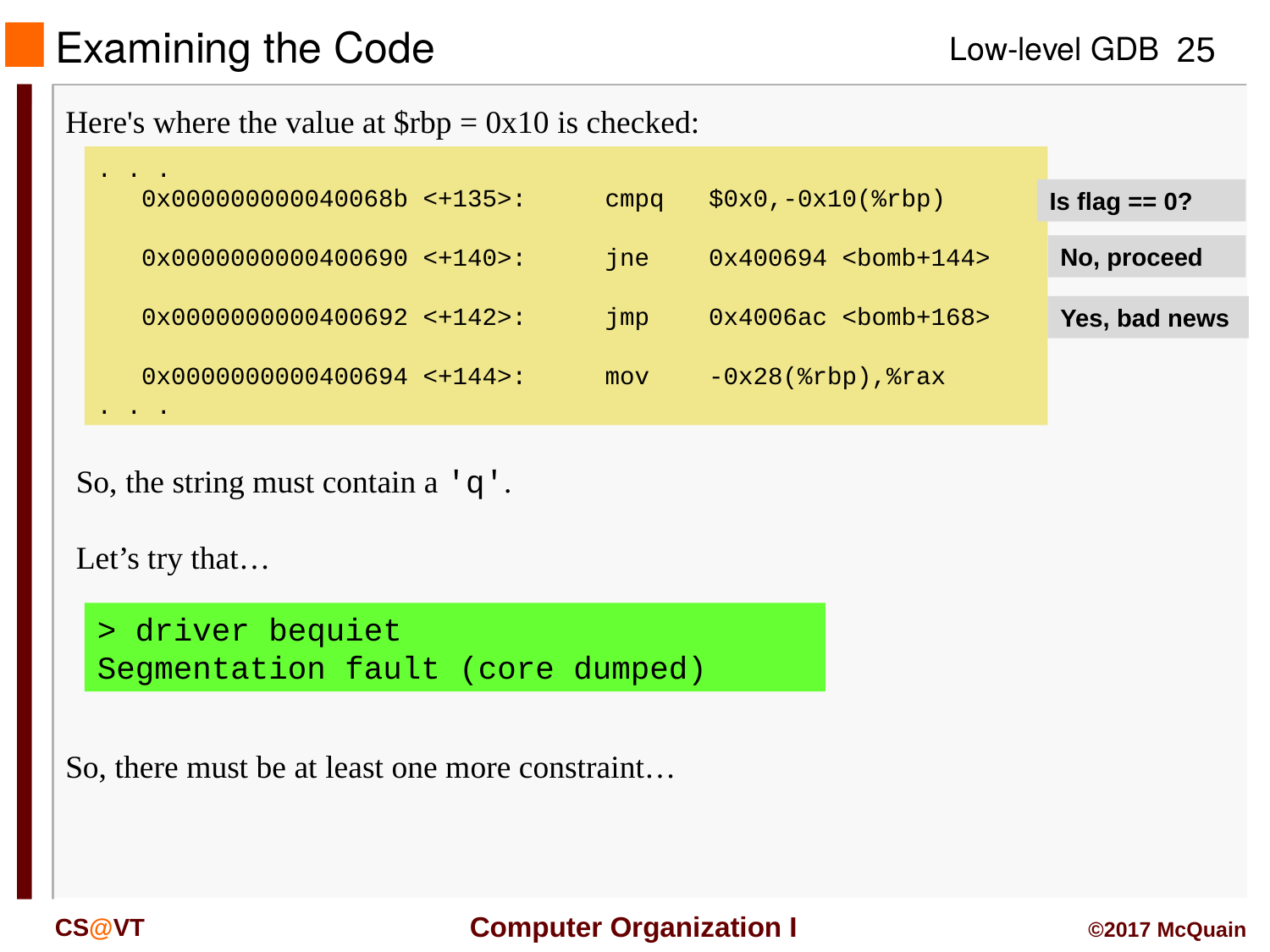

Examining the Code
#
Here's where the value at $rbp = 0x10 is checked:
. . .
   0x000000000040068b <+135>:	cmpq   $0x0,-0x10(%rbp)

   0x0000000000400690 <+140>:	jne    0x400694 <bomb+144>

   0x0000000000400692 <+142>:	jmp    0x4006ac <bomb+168>

   0x0000000000400694 <+144>:	mov    -0x28(%rbp),%rax
. . .
Is flag == 0?
No, proceed
Yes, bad news
So, the string must contain a 'q'.

Let’s try that…
> driver bequiet
Segmentation fault (core dumped)
So, there must be at least one more constraint…